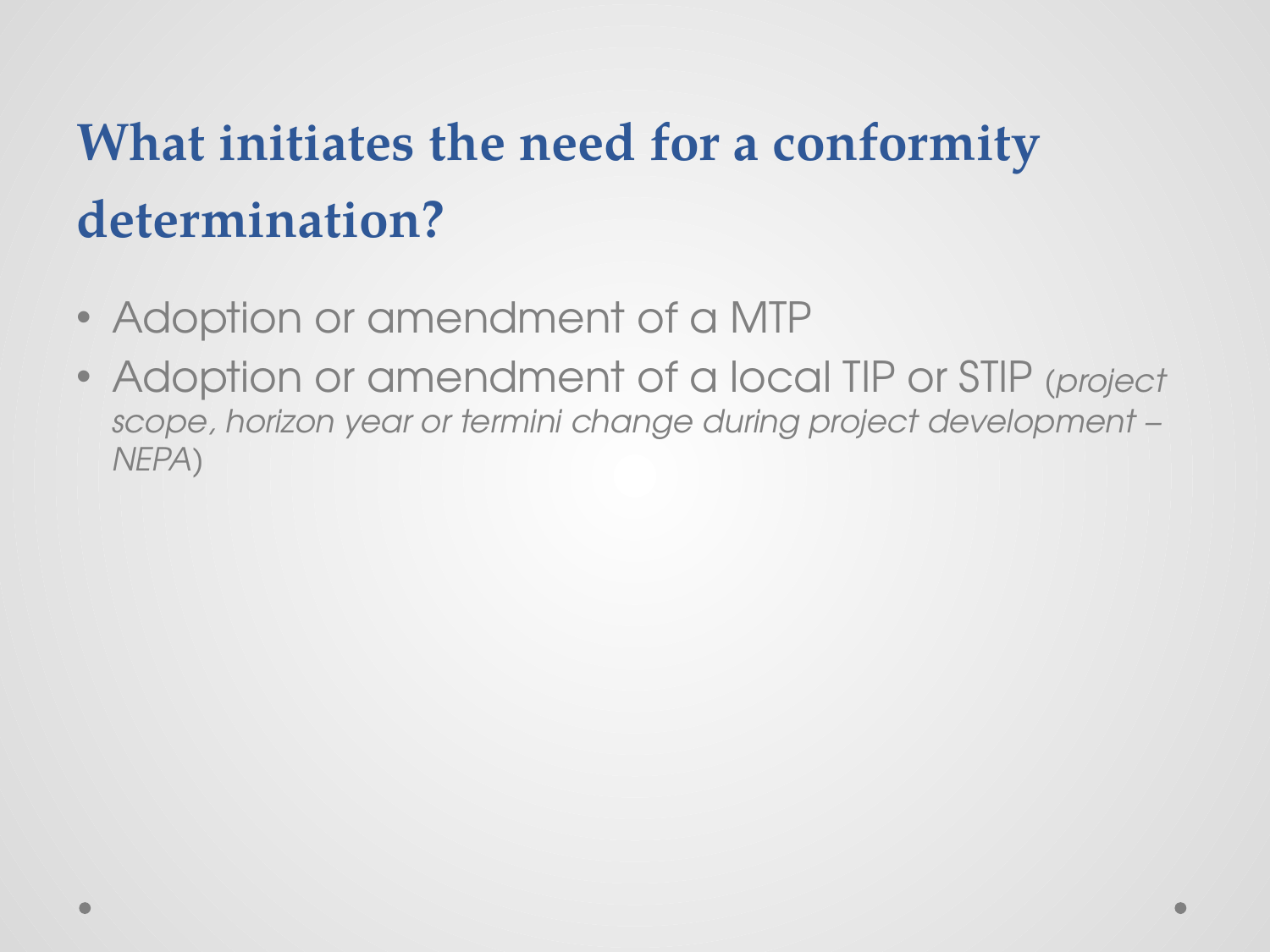

# What initiates the need for a conformity determination?

Adoption or amendment of a MTP
Adoption or amendment of a local TIP or STIP (project scope, horizon year or termini change during project development – NEPA)